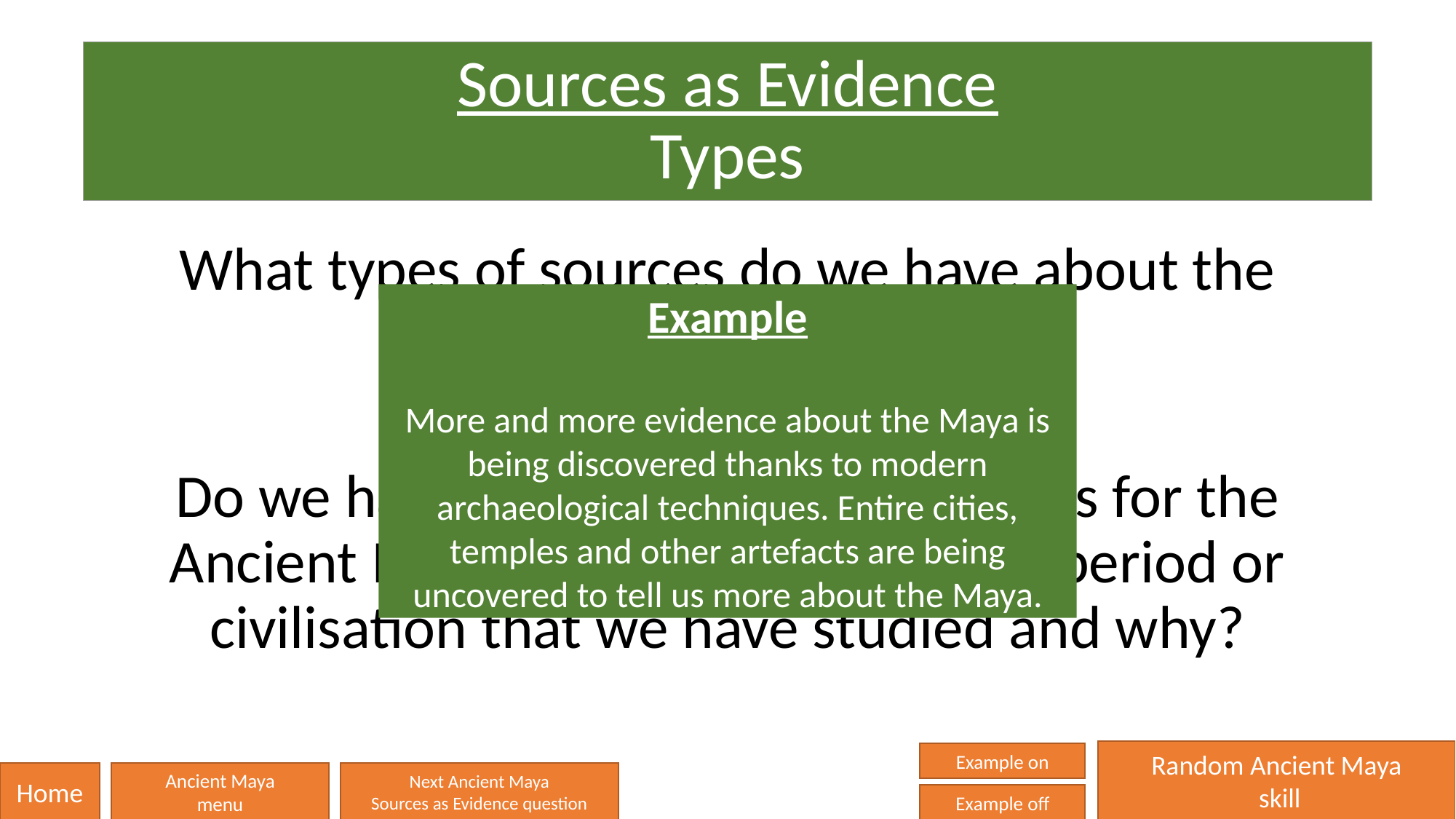

# Sources as Evidence Types
What types of sources do we have about the Ancient Maya?

Do we have different types of sources for the Ancient Maya compared to another period or civilisation that we have studied and why?
Example

More and more evidence about the Maya is being discovered thanks to modern archaeological techniques. Entire cities, temples and other artefacts are being uncovered to tell us more about the Maya.
Random Ancient Maya
 skill
Example on
Home
Ancient Maya
menu
Next Ancient Maya
Sources as Evidence question
Example off